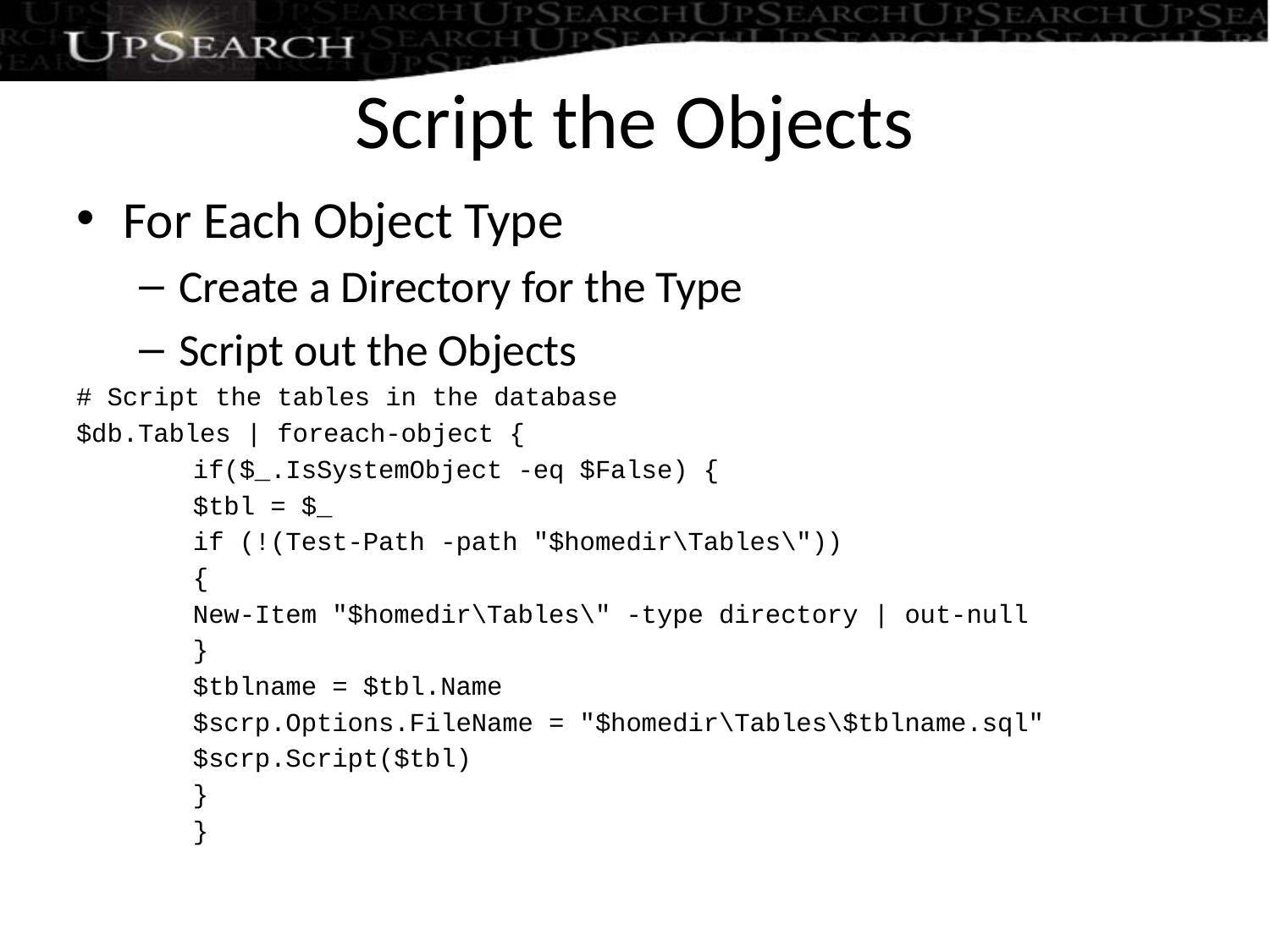

# Script the Objects
For Each Object Type
Create a Directory for the Type
Script out the Objects
# Script the tables in the database
$db.Tables | foreach-object {
	if($_.IsSystemObject -eq $False) {
		$tbl = $_
		if (!(Test-Path -path "$homedir\Tables\"))
			{
			New-Item "$homedir\Tables\" -type directory | out-null
			}
		$tblname = $tbl.Name
		$scrp.Options.FileName = "$homedir\Tables\$tblname.sql"
		$scrp.Script($tbl)
		}
	}